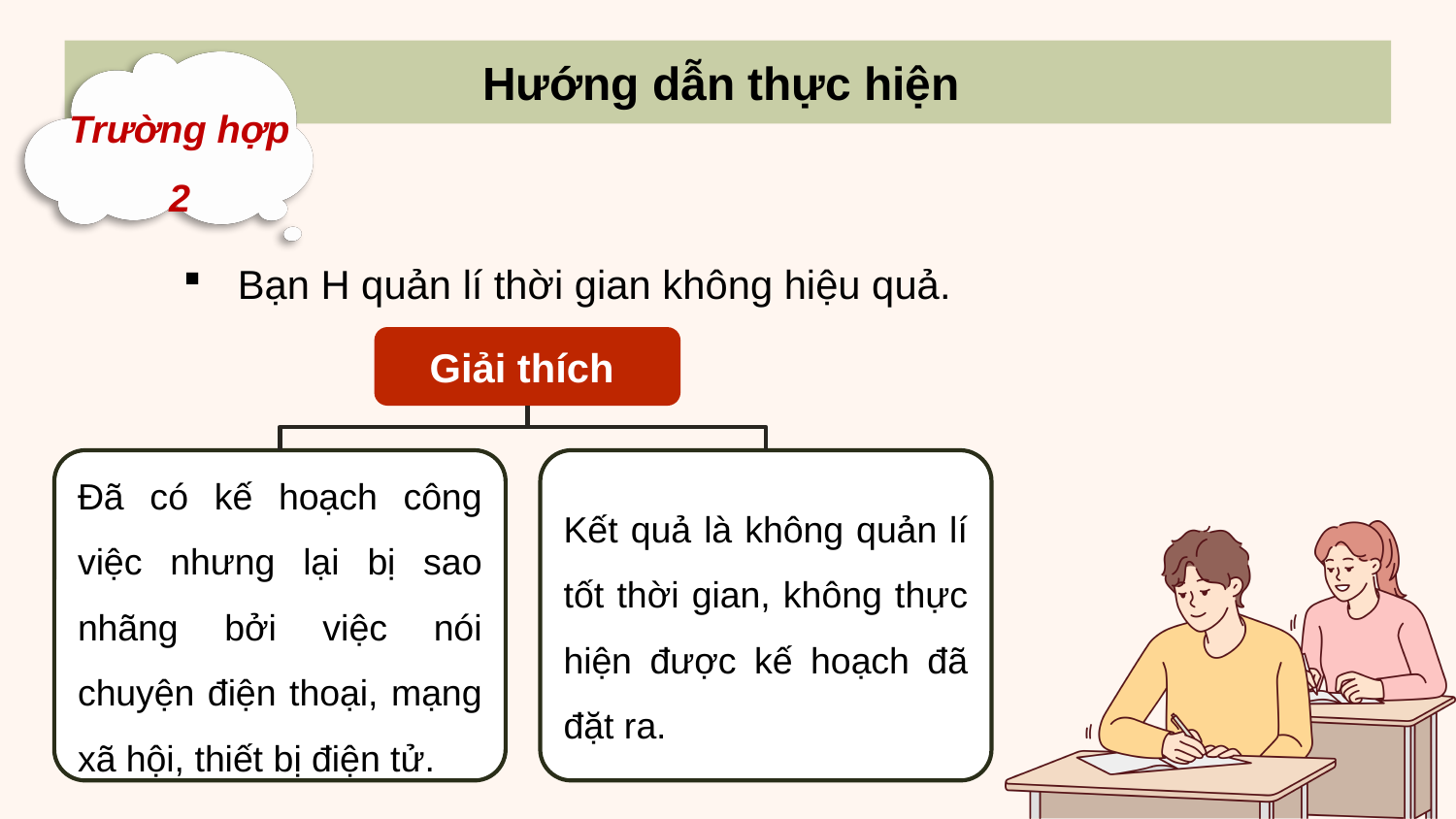

Hướng dẫn thực hiện

Trường hợp 2
Bạn H quản lí thời gian không hiệu quả.
Giải thích
Đã có kế hoạch công việc nhưng lại bị sao nhãng bởi việc nói chuyện điện thoại, mạng xã hội, thiết bị điện tử.
Kết quả là không quản lí tốt thời gian, không thực hiện được kế hoạch đã đặt ra.